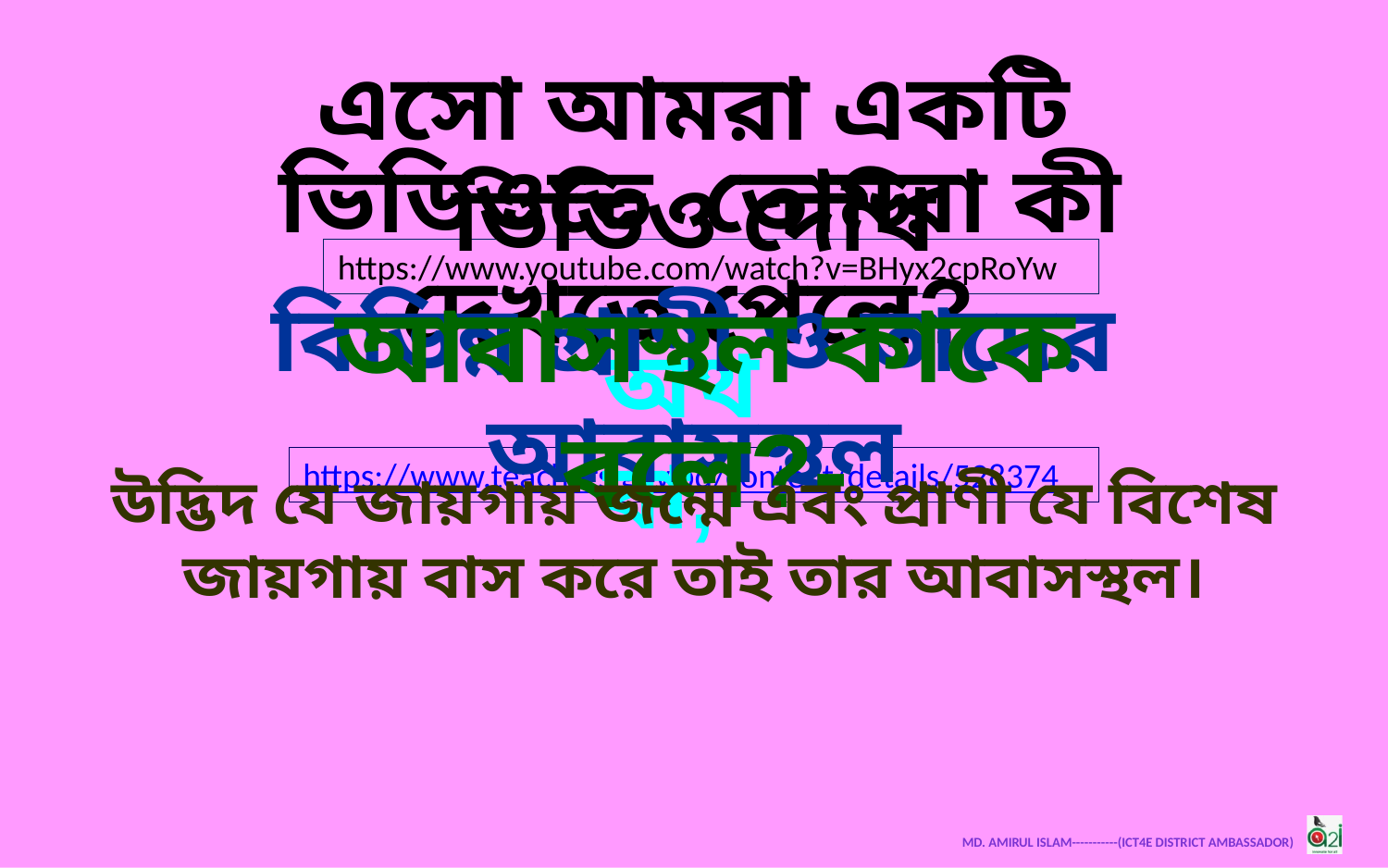

এসো আমরা একটি ভিডিও দেখি
 ভিডিওতে  তোমরা কী দেখতে পেলে?
https://www.youtube.com/watch?v=BHyx2cpRoYw
বিভিন্ন প্রাণী ও তাদের আবাসস্থল
আবাসস্থল কাকে বলে?-
অথবা,
https://www.teachers.gov.bd/content/details/528374
উদ্ভিদ যে জায়গায় জন্মে এবং প্রাণী যে বিশেষ জায়গায় বাস করে তাই তার আবাসস্থল।